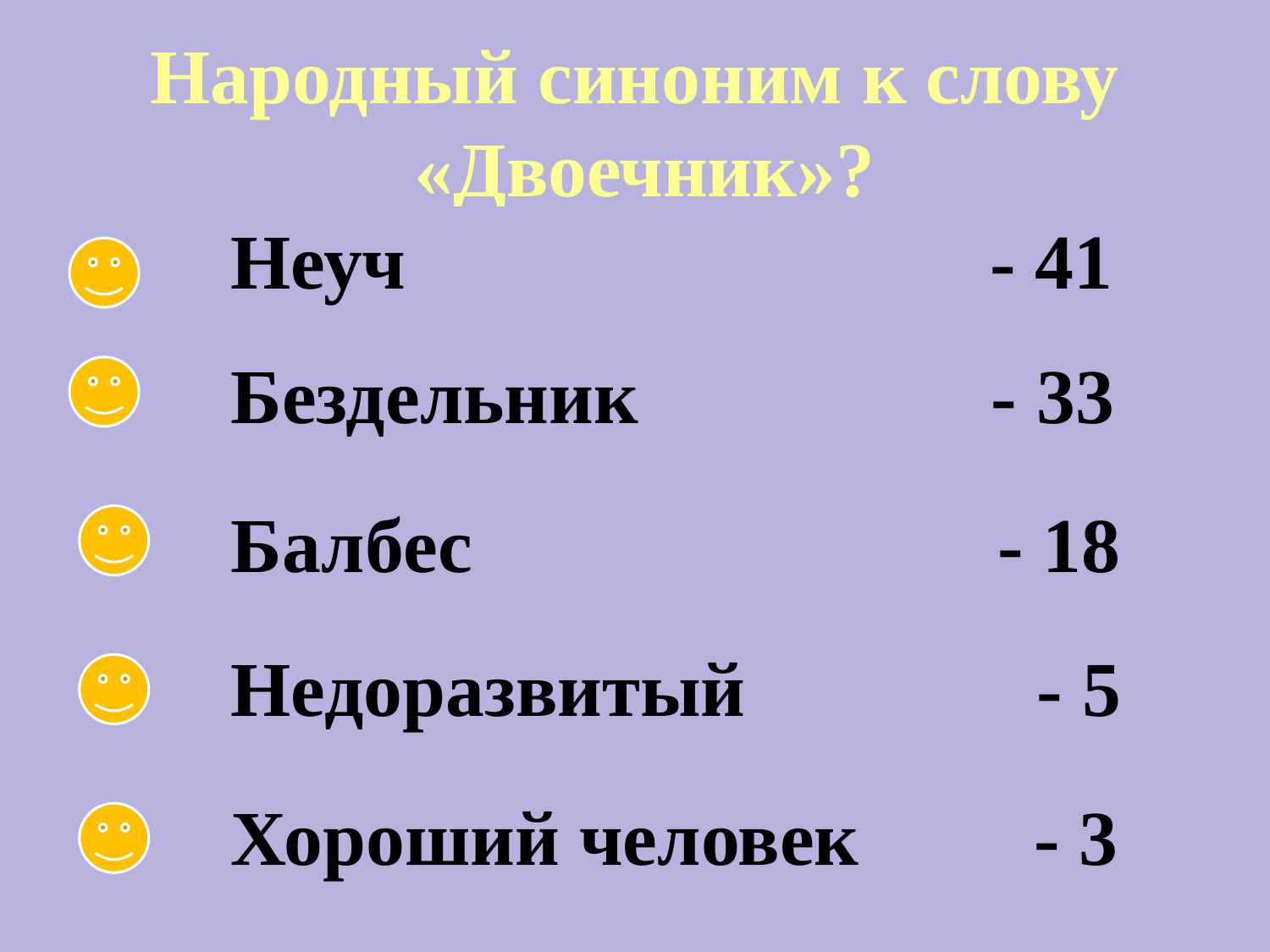

Народный синоним к слову
«Двоечник»?
Неуч	                          - 41

Бездельник	             - 33

Балбес                           - 18

Недоразвитый               - 5

Хороший человек         - 3